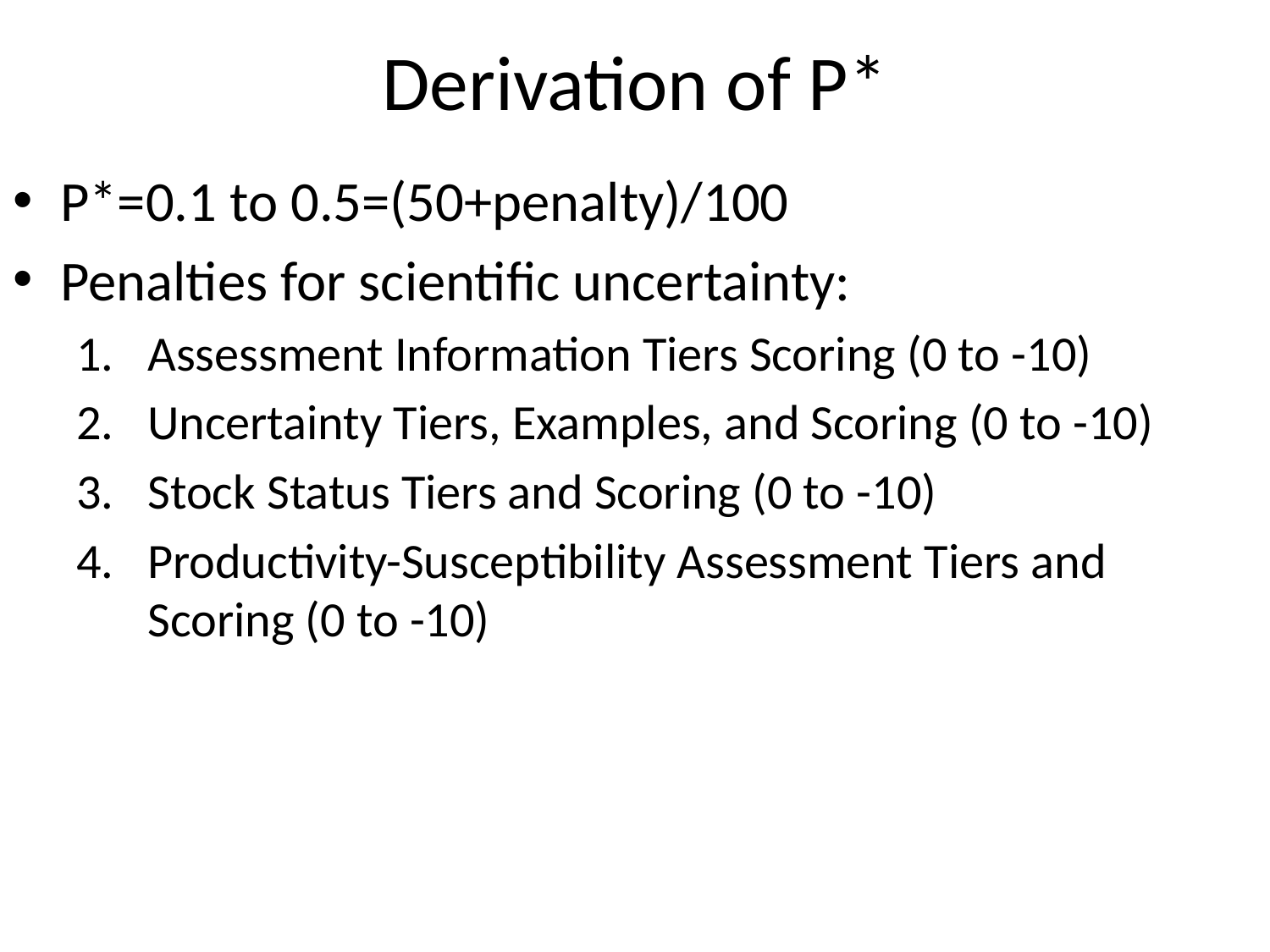

# Derivation of P*
P*=0.1 to 0.5=(50+penalty)/100
Penalties for scientific uncertainty:
Assessment Information Tiers Scoring (0 to -10)
Uncertainty Tiers, Examples, and Scoring (0 to -10)
Stock Status Tiers and Scoring (0 to -10)
Productivity-Susceptibility Assessment Tiers and Scoring (0 to -10)